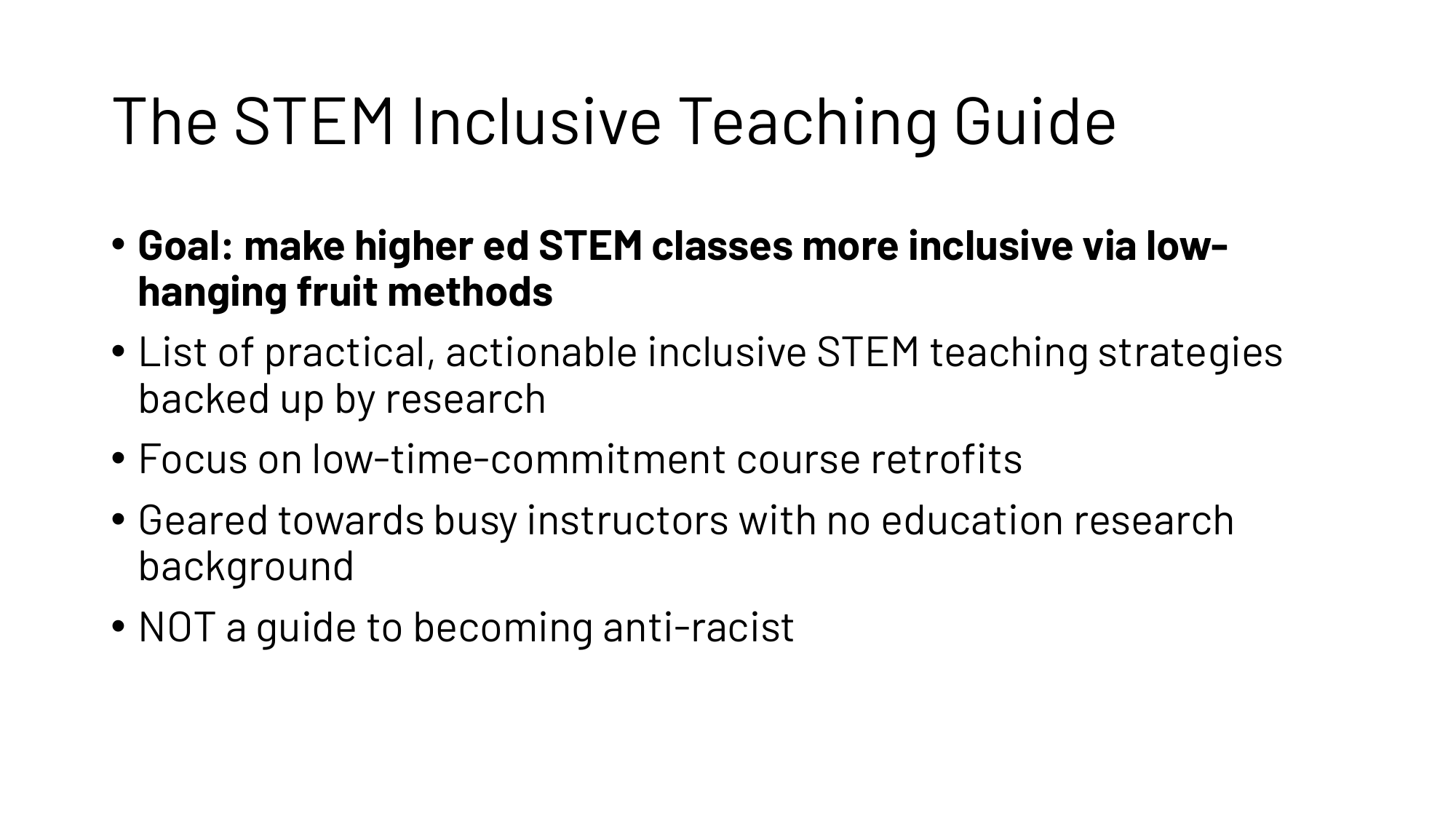

# The STEM Inclusive Teaching Guide
Goal: make higher ed STEM classes more inclusive via low-hanging fruit methods
List of practical, actionable inclusive STEM teaching strategies backed up by research
Focus on low-time-commitment course retrofits
Geared towards busy instructors with no education research background
NOT a guide to becoming anti-racist